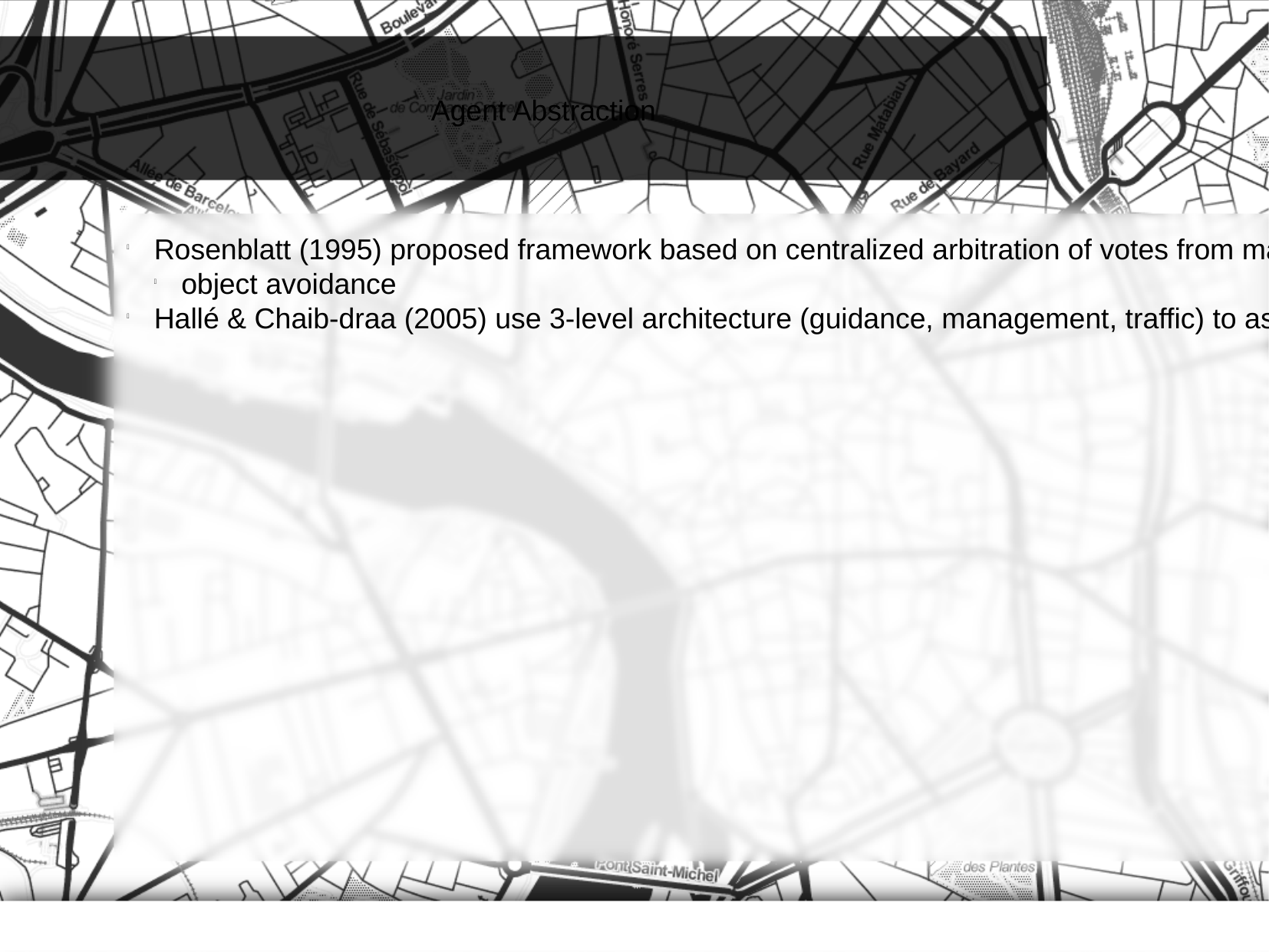

Agent Abstraction
Rosenblatt (1995) proposed framework based on centralized arbitration of votes from many independent and asynchronous processes.
object avoidance
Hallé & Chaib-draa (2005) use 3-level architecture (guidance, management, traffic) to assign roles to vehicles in platoons (leader, follower, splitter).